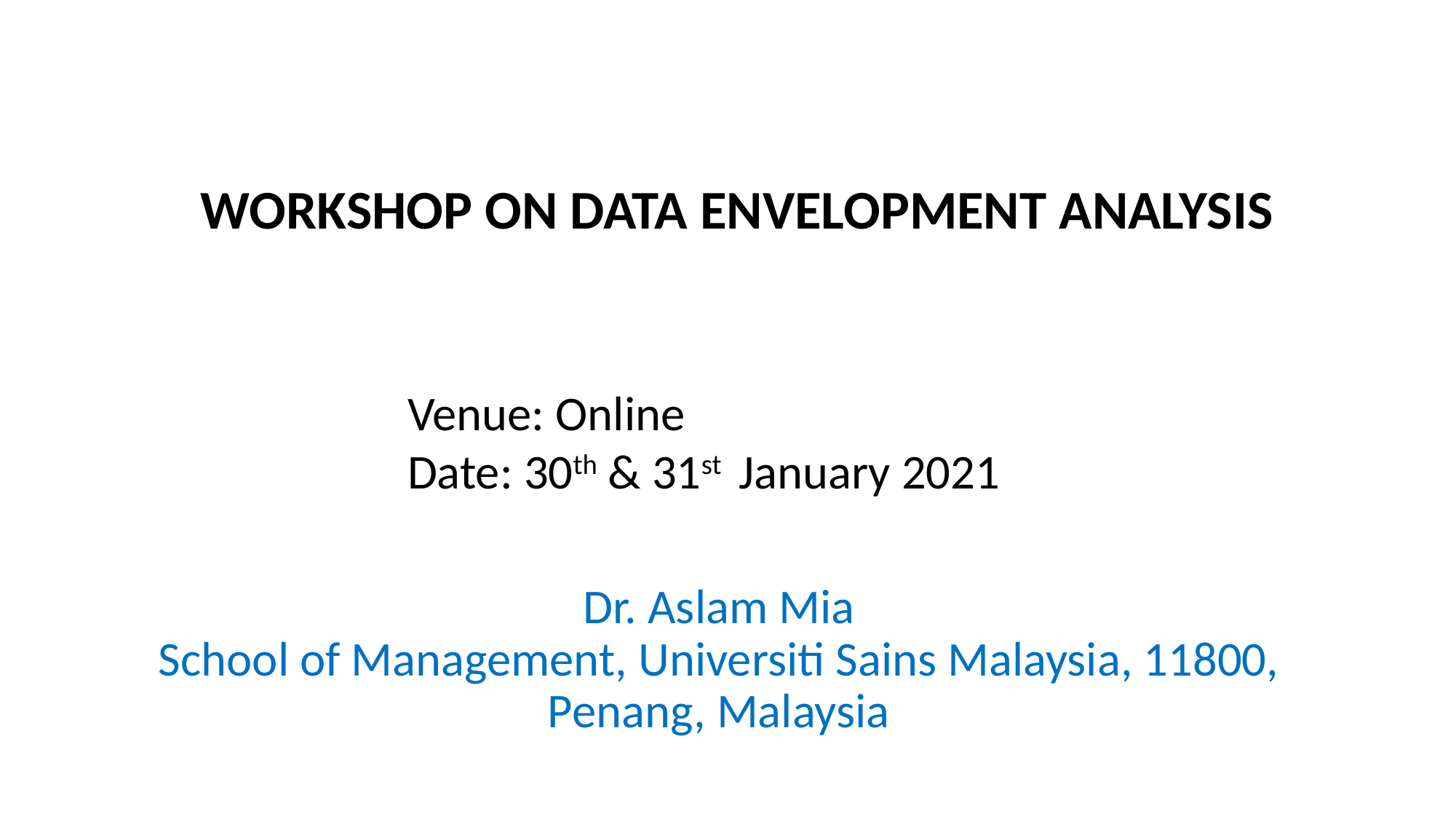

# WORKSHOP ON DATA ENVELOPMENT ANALYSIS
Venue: Online
Date: 30th & 31st  January 2021

Dr. Aslam Mia
School of Management, Universiti Sains Malaysia, 11800, Penang, Malaysia